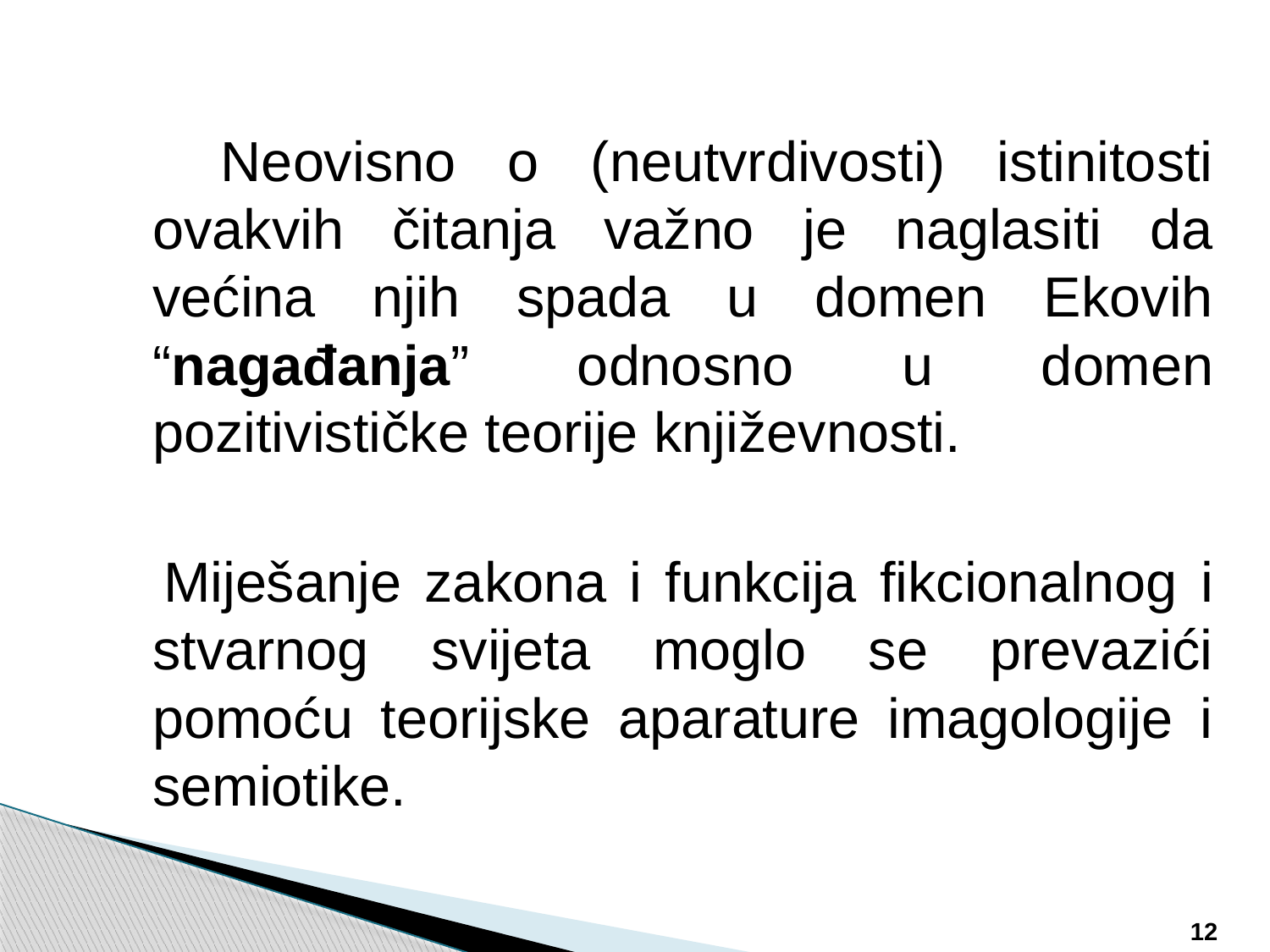

Neovisno o (neutvrdivosti) istinitosti ovakvih čitanja važno je naglasiti da većina njih spada u domen Ekovih “nagađanja” odnosno u domen pozitivističke teorije književnosti.

  Miješanje zakona i funkcija fikcionalnog i stvarnog svijeta moglo se prevazići pomoću teorijske aparature imagologije i semiotike.
12